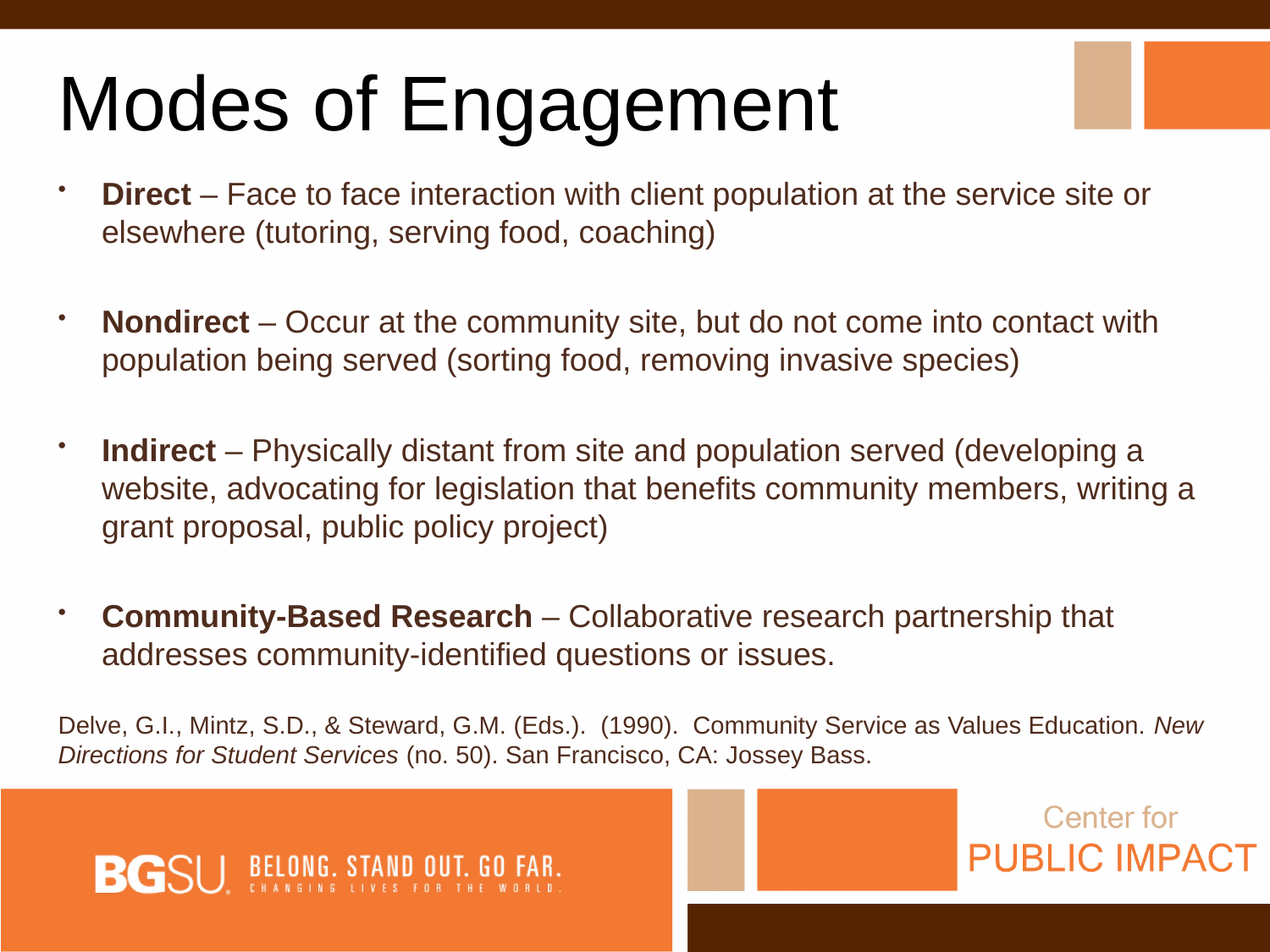

Modes of Engagement
Direct – Face to face interaction with client population at the service site or elsewhere (tutoring, serving food, coaching)
Nondirect – Occur at the community site, but do not come into contact with population being served (sorting food, removing invasive species)
Indirect – Physically distant from site and population served (developing a website, advocating for legislation that benefits community members, writing a grant proposal, public policy project)
Community-Based Research – Collaborative research partnership that addresses community-identified questions or issues.

Delve, G.I., Mintz, S.D., & Steward, G.M. (Eds.).  (1990).  Community Service as Values Education. New Directions for Student Services (no. 50). San Francisco, CA: Jossey Bass.